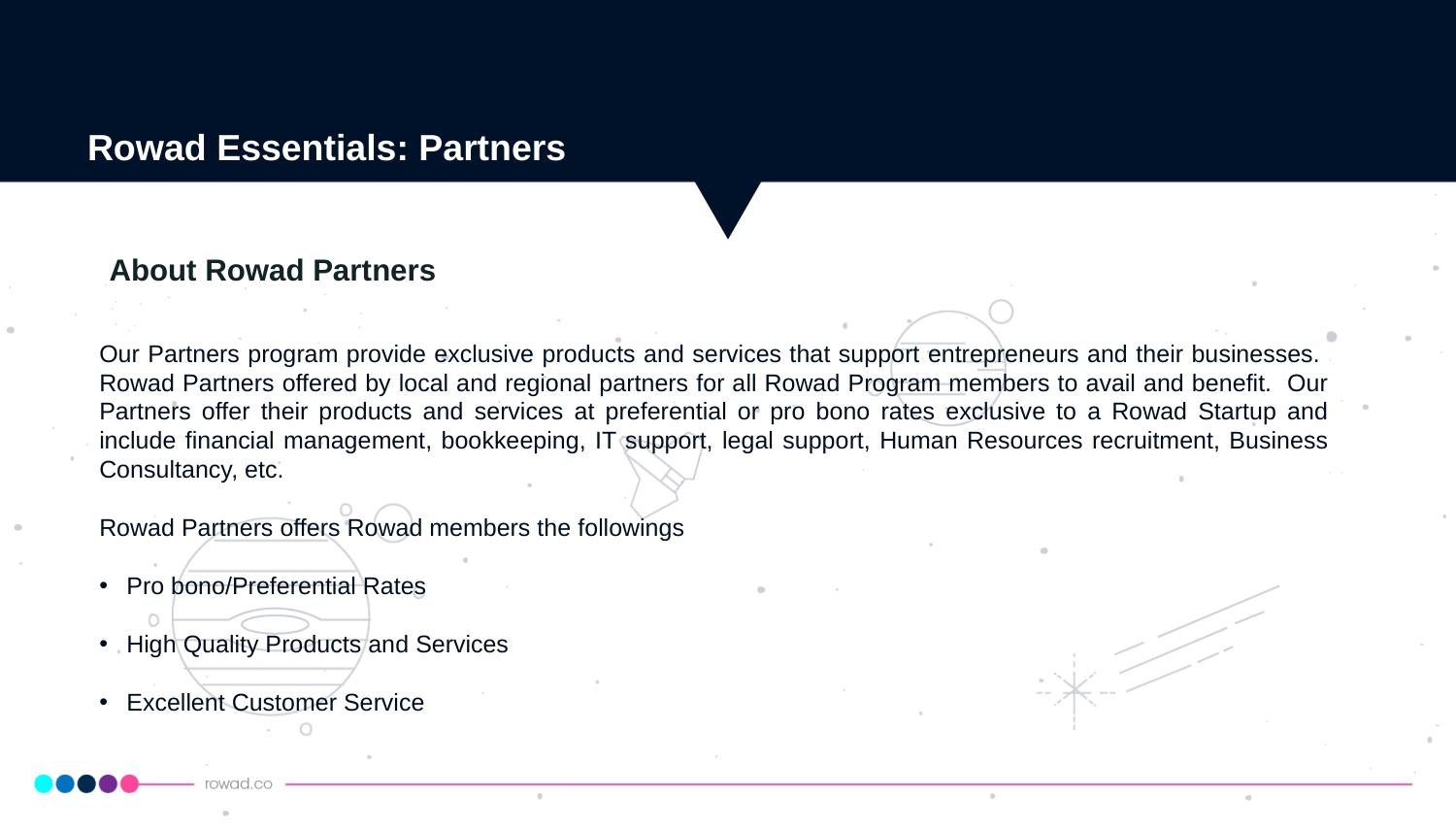

Rowad Essentials: Partners
About Rowad Partners
Our Partners program provide exclusive products and services that support entrepreneurs and their businesses.  Rowad Partners offered by local and regional partners for all Rowad Program members to avail and benefit.  Our Partners offer their products and services at preferential or pro bono rates exclusive to a Rowad Startup and include financial management, bookkeeping, IT support, legal support, Human Resources recruitment, Business Consultancy, etc.

Rowad Partners offers Rowad members the followings

Pro bono/Preferential Rates

High Quality Products and Services

Excellent Customer Service